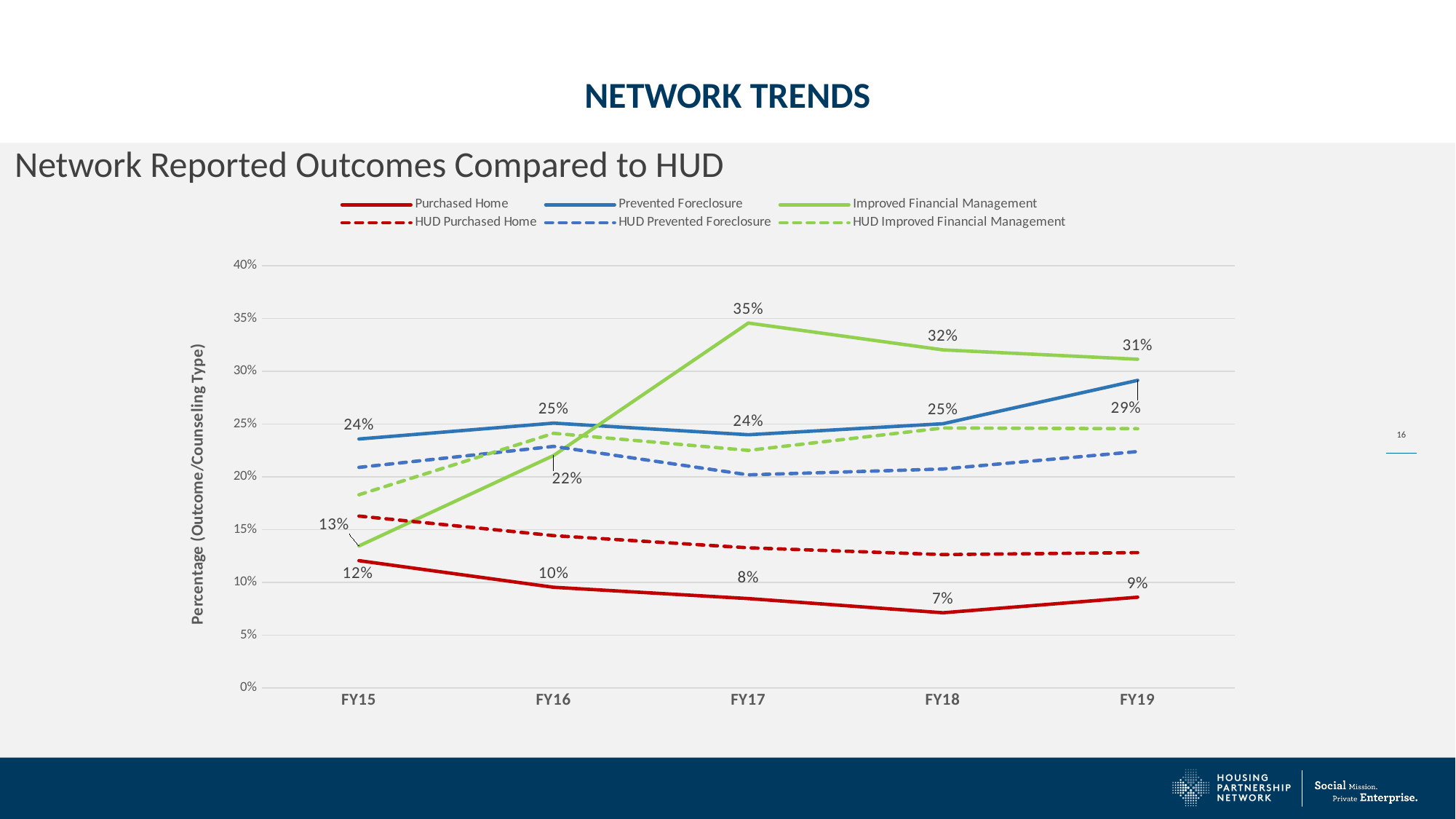

# Network Trends
Network Reported Outcomes Compared to HUD

### Chart

| Category | Purchased Home | Prevented Foreclosure | Improved Financial Management  | HUD Purchased Home | HUD Prevented Foreclosure | HUD Improved Financial Management |
|---|---|---|---|---|---|---|
| FY15 | 0.12055614220344948 | 0.23585051946038146 | 0.13449595071297263 | 0.1627770025475913 | 0.20889884118009294 | 0.18298081652729956 |
| FY16 | 0.09534321454851256 | 0.2508424599831508 | 0.22020931513556521 | 0.14425797283820627 | 0.2288282015575842 | 0.24121414525360607 |
| FY17 | 0.08463679109490452 | 0.23984840281537628 | 0.3456534037337356 | 0.13274343131072 | 0.20181891802130109 | 0.22505541278618615 |
| FY18 | 0.07120481927710844 | 0.25030902348578493 | 0.3202595936794582 | 0.1262857618037001 | 0.20737689303743215 | 0.24624130069594433 |
| FY19 | 0.08593054318788958 | 0.29136316337148804 | 0.3113855869242199 | 0.12818663945862732 | 0.2239269978305115 | 0.2456114899173074 |